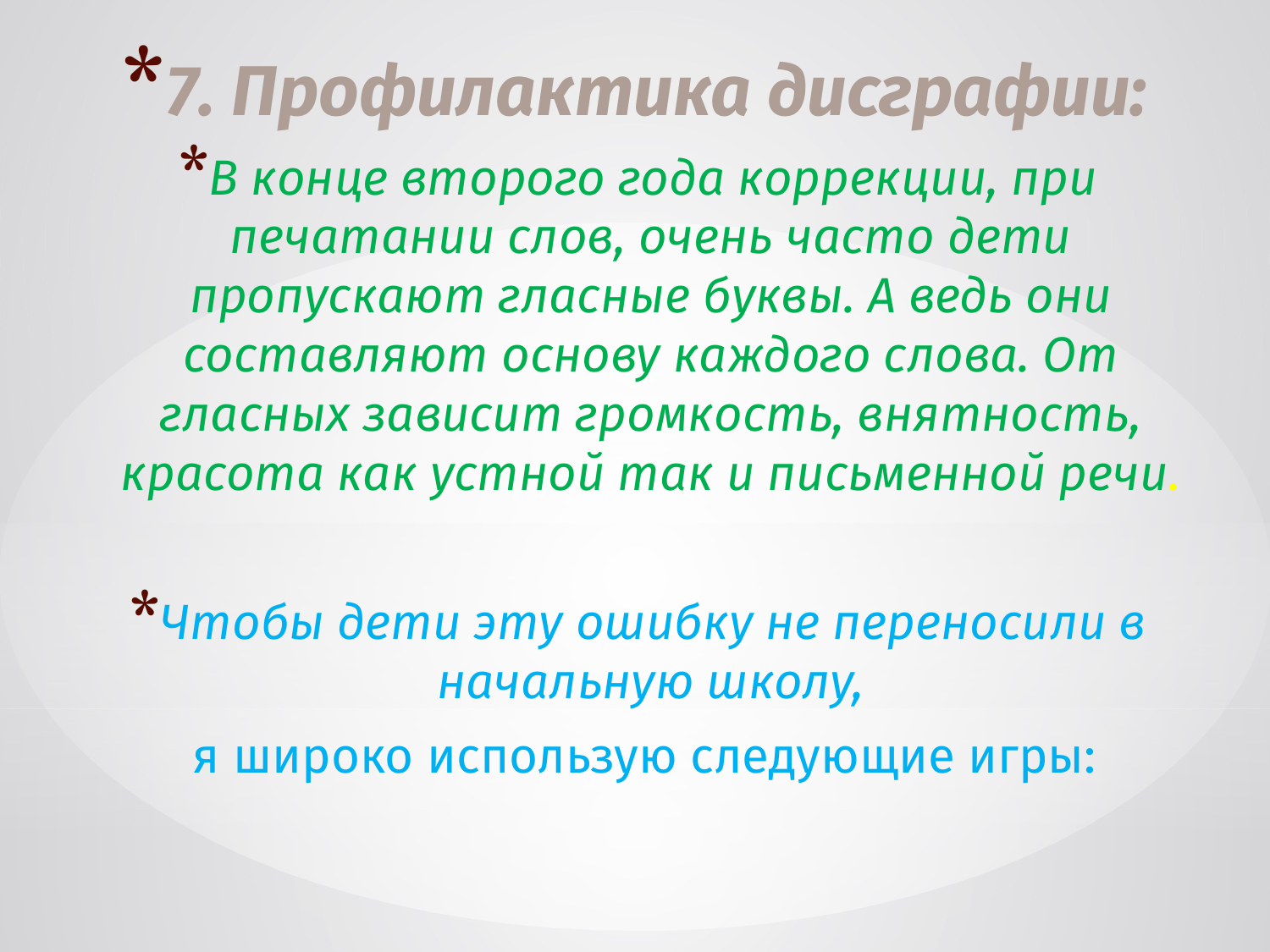

# 7. Профилактика дисграфии:
В конце второго года коррекции, при печатании слов, очень часто дети пропускают гласные буквы. А ведь они составляют основу каждого слова. От гласных зависит громкость, внятность, красота как устной так и письменной речи.

Чтобы дети эту ошибку не переносили в начальную школу,
 я широко использую следующие игры: